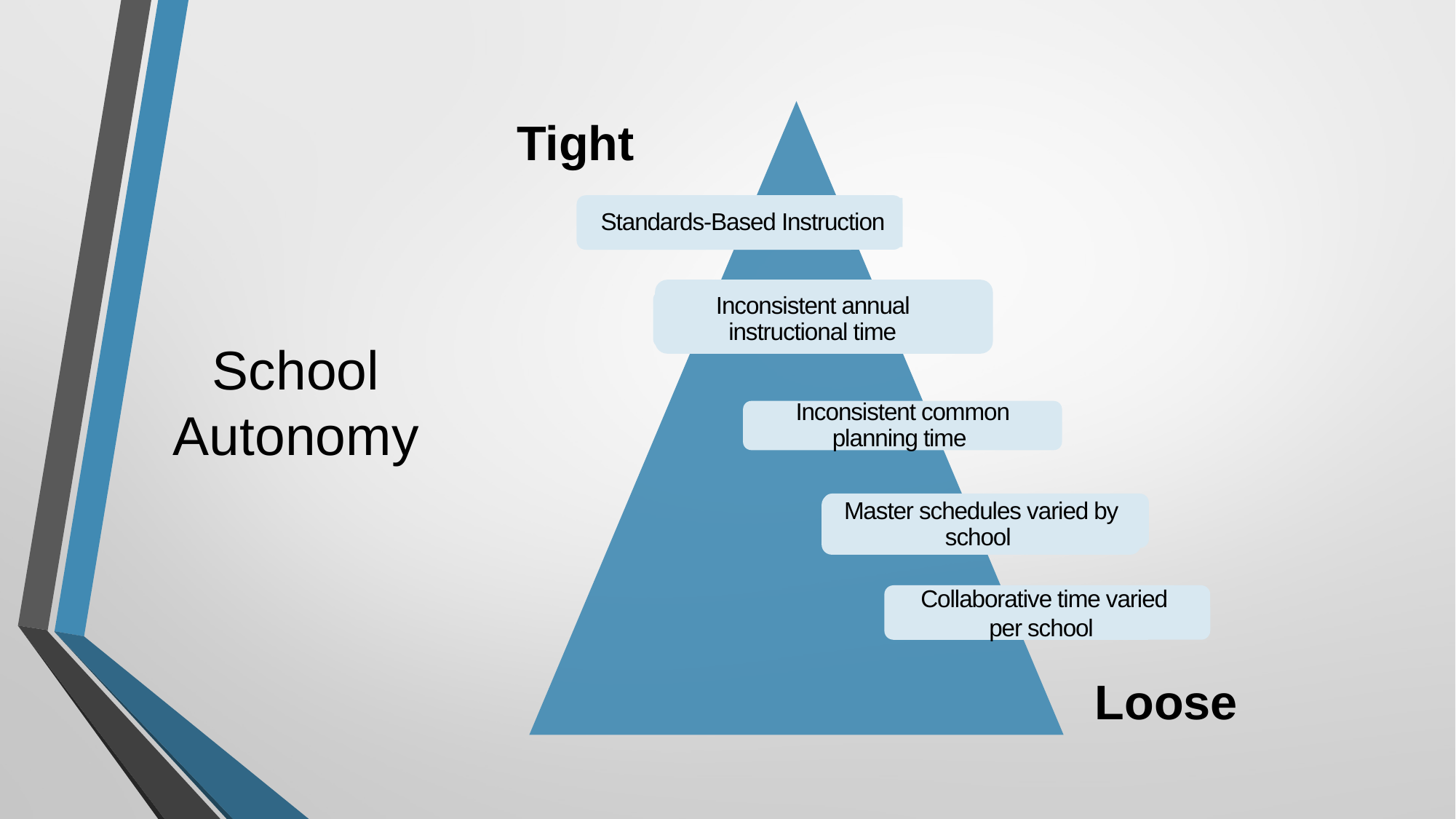

Tight
# School Autonomy

Standards-Based Instruction

Inconsistent annual instructional time
Inconsistent common planning time

Master schedules varied by school

Collaborative time varied
per school
Loose